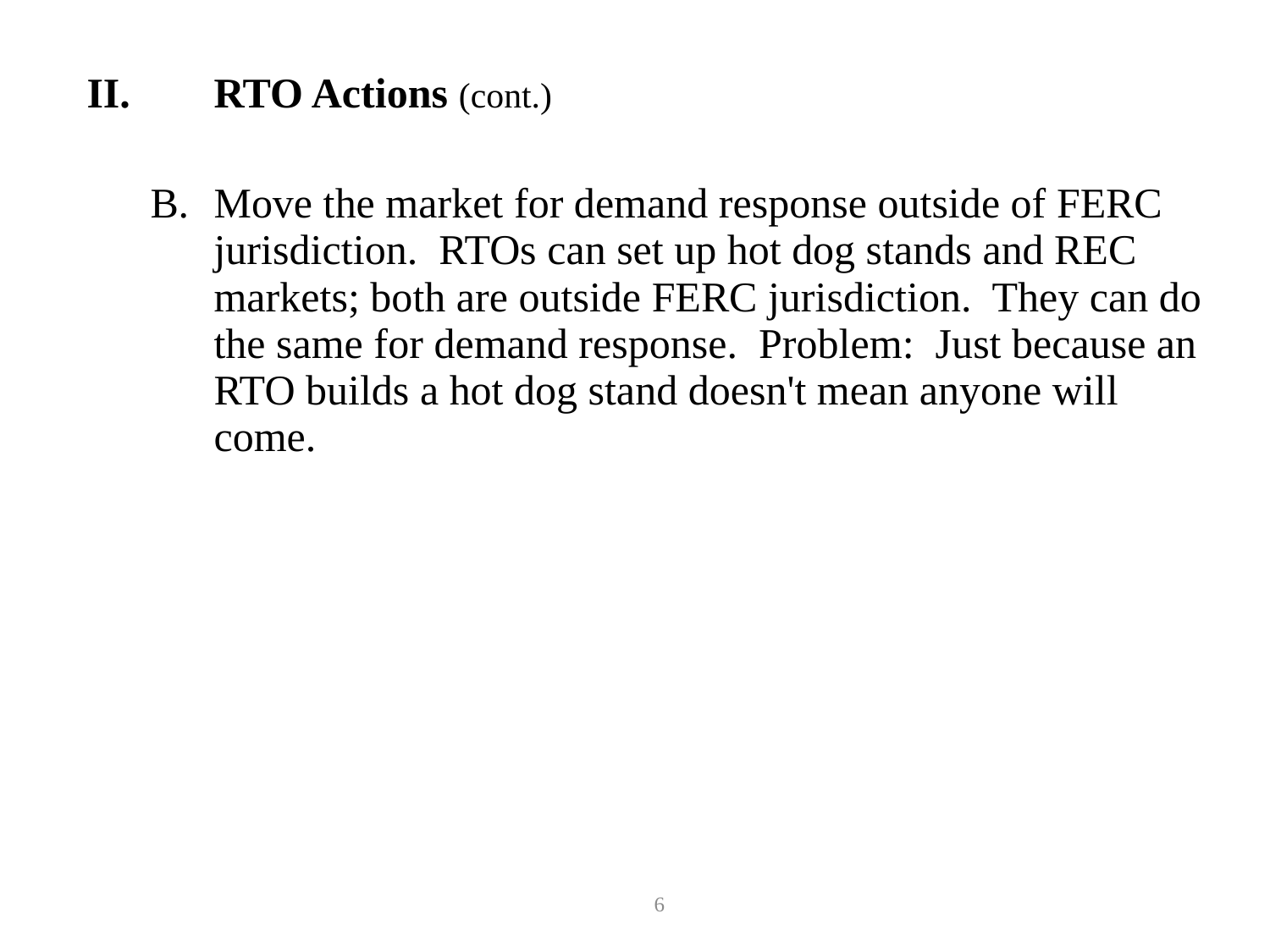

II.	RTO Actions (cont.)

B.	Move the market for demand response outside of FERC jurisdiction.  RTOs can set up hot dog stands and REC markets; both are outside FERC jurisdiction.  They can do the same for demand response.  Problem:  Just because an RTO builds a hot dog stand doesn't mean anyone will come.

6